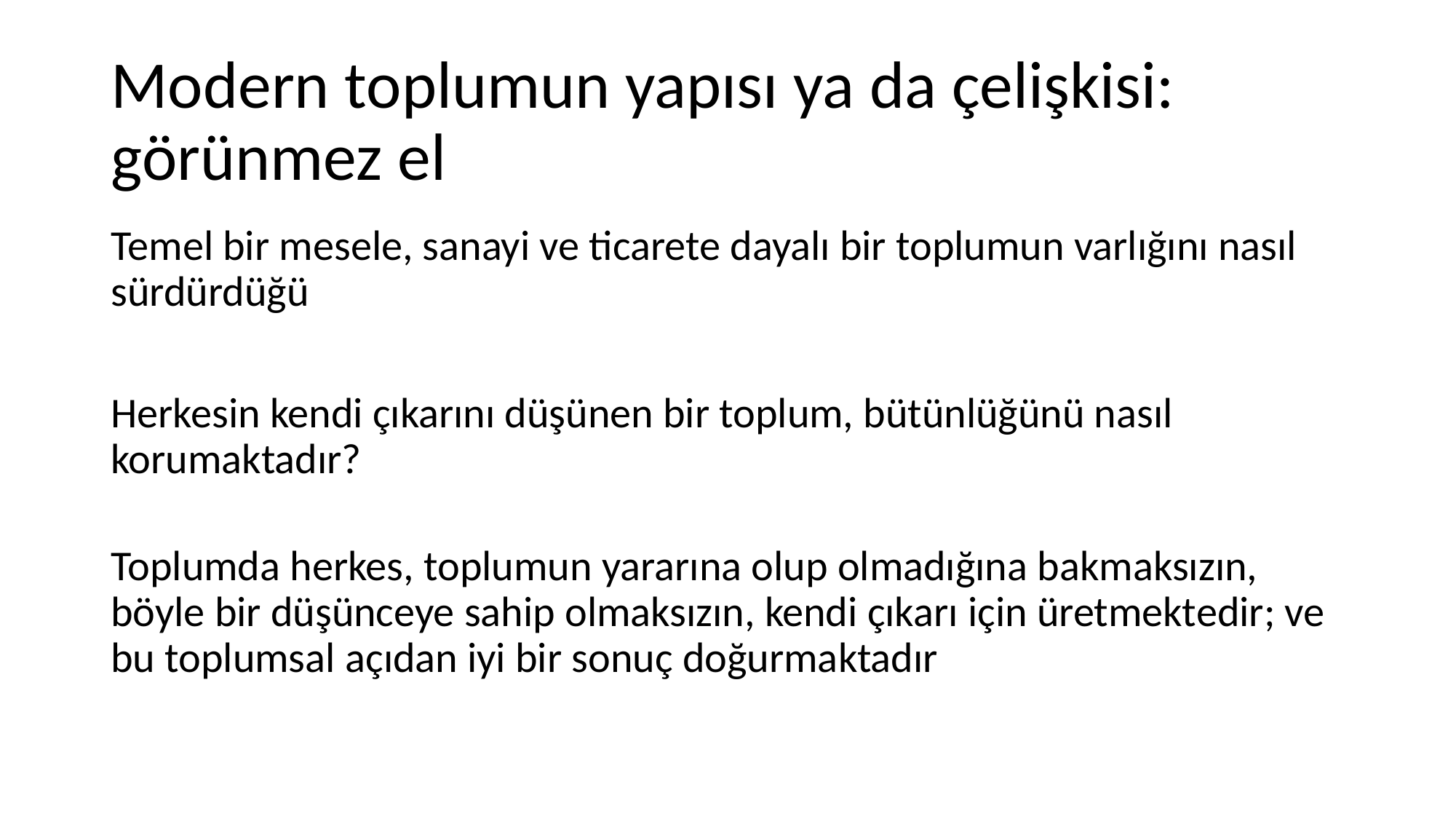

# Modern toplumun yapısı ya da çelişkisi: görünmez el
Temel bir mesele, sanayi ve ticarete dayalı bir toplumun varlığını nasıl sürdürdüğü

Herkesin kendi çıkarını düşünen bir toplum, bütünlüğünü nasıl korumaktadır?
Toplumda herkes, toplumun yararına olup olmadığına bakmaksızın, böyle bir düşünceye sahip olmaksızın, kendi çıkarı için üretmektedir; ve bu toplumsal açıdan iyi bir sonuç doğurmaktadır